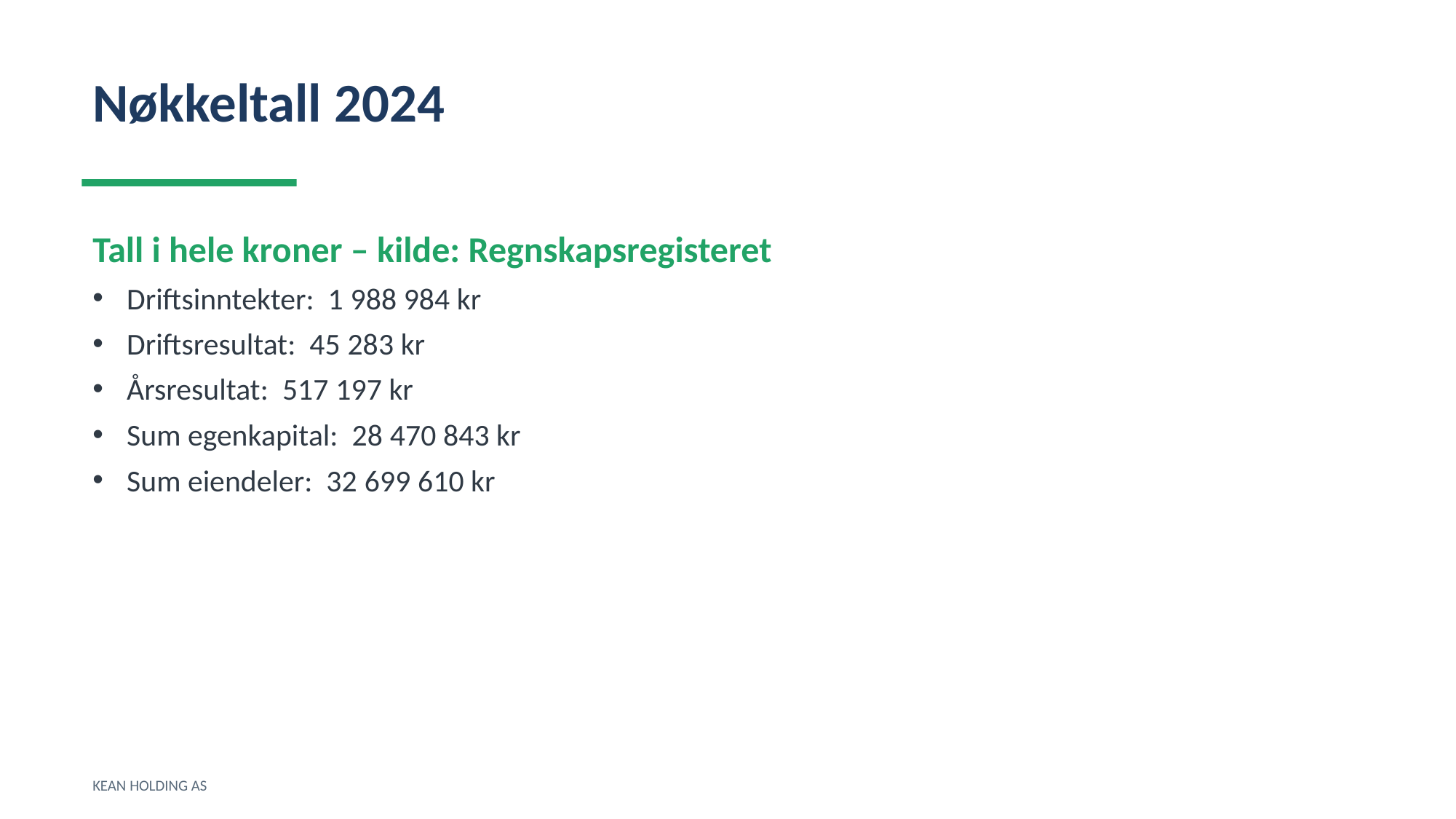

Nøkkeltall 2024

Tall i hele kroner – kilde: Regnskapsregisteret
Driftsinntekter:  1 988 984 kr
Driftsresultat:  45 283 kr
Årsresultat:  517 197 kr
Sum egenkapital:  28 470 843 kr
Sum eiendeler:  32 699 610 kr
KEAN HOLDING AS